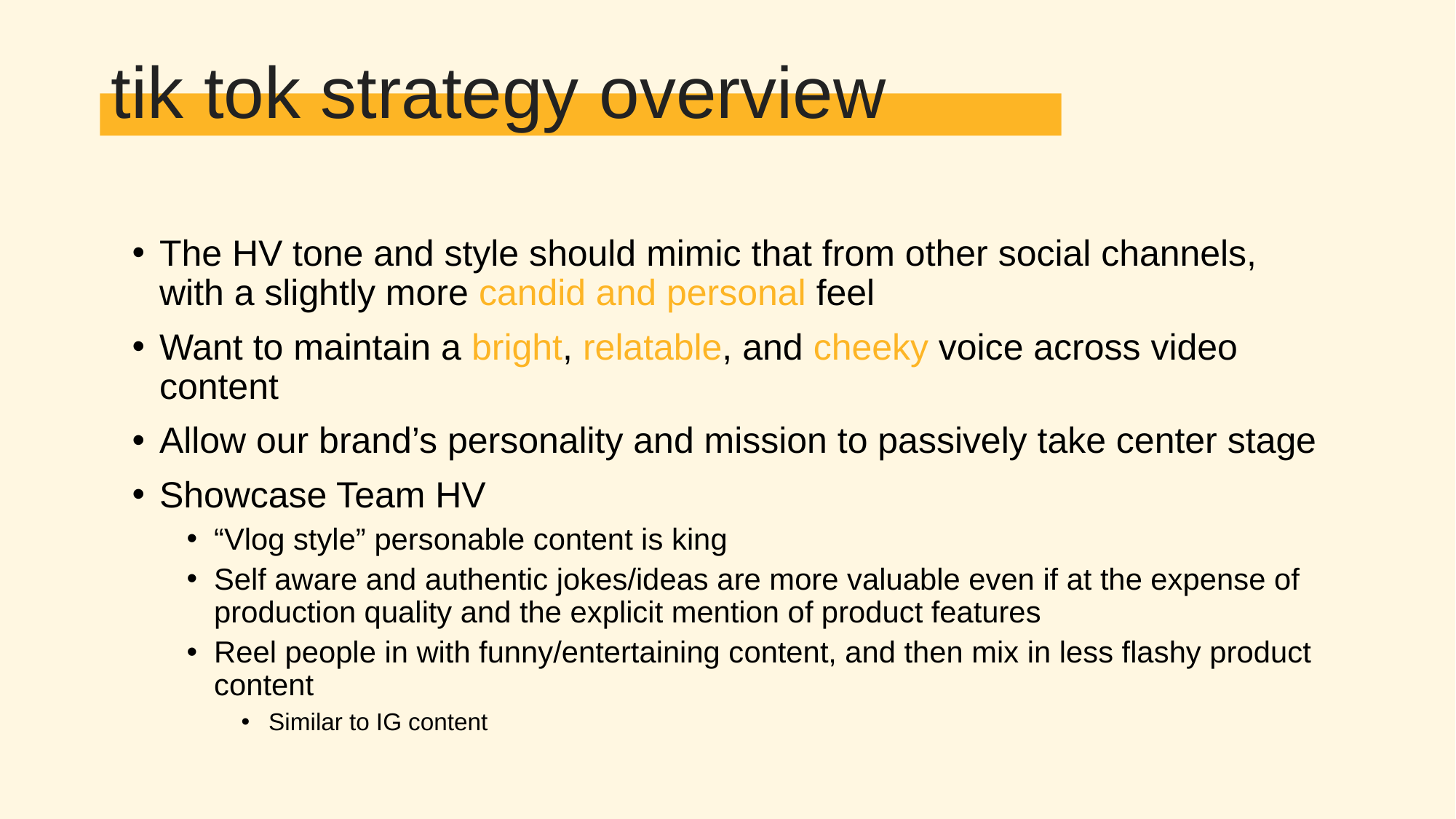

# tik tok strategy overview

The HV tone and style should mimic that from other social channels, with a slightly more candid and personal feel
Want to maintain a bright, relatable, and cheeky voice across video content
Allow our brand’s personality and mission to passively take center stage
Showcase Team HV
“Vlog style” personable content is king
Self aware and authentic jokes/ideas are more valuable even if at the expense of production quality and the explicit mention of product features
Reel people in with funny/entertaining content, and then mix in less flashy product content
Similar to IG content